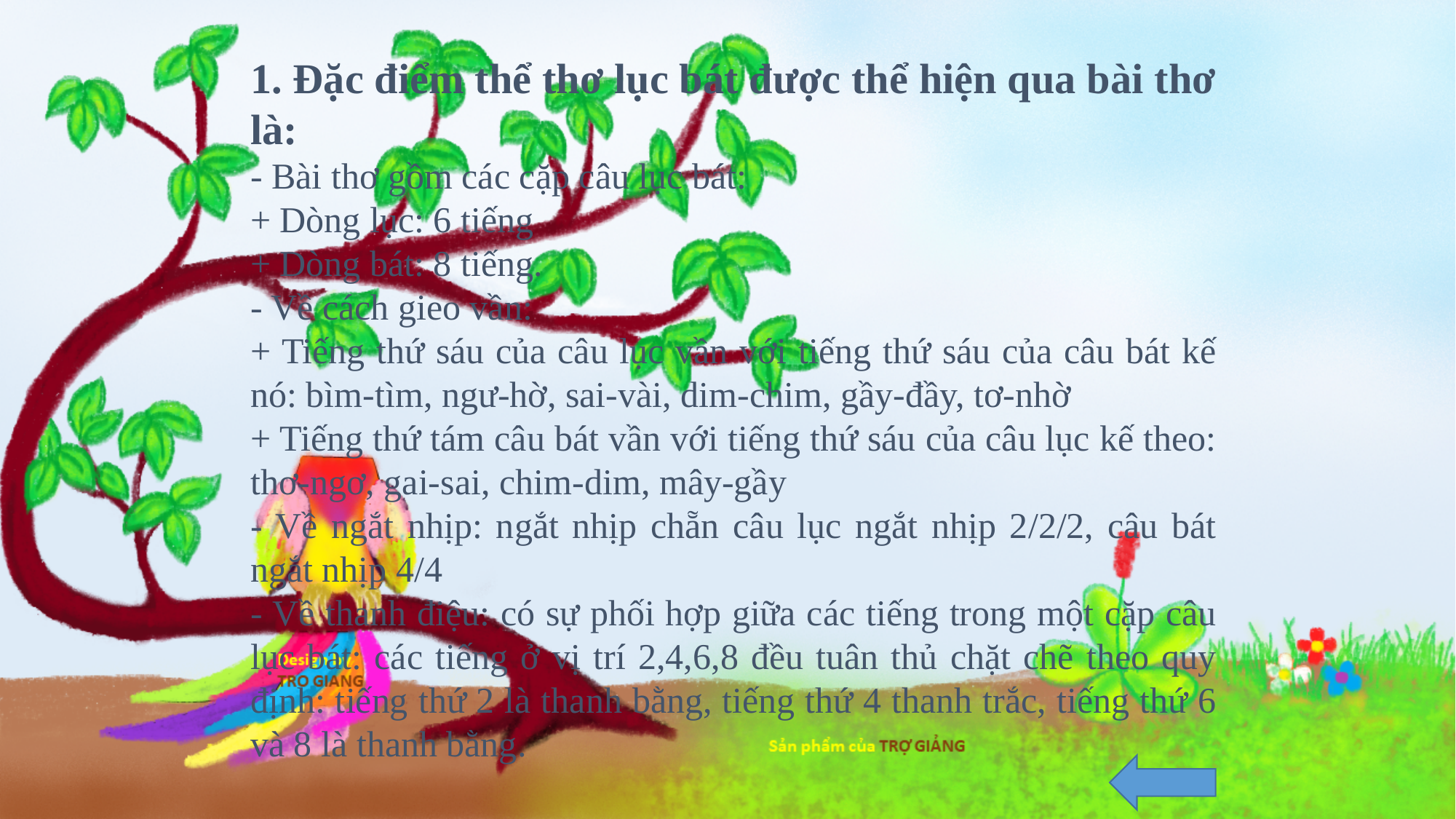

1. Đặc điểm thể thơ lục bát được thể hiện qua bài thơ là:
- Bài thơ gồm các cặp câu lục bát:
+ Dòng lục: 6 tiếng
+ Dòng bát: 8 tiếng.
- Về cách gieo vần:
+ Tiếng thứ sáu của câu lục vần với tiếng thứ sáu của câu bát kế nó: bìm-tìm, ngư-hờ, sai-vài, dim-chim, gầy-đầy, tơ-nhờ
+ Tiếng thứ tám câu bát vần với tiếng thứ sáu của câu lục kế theo: thơ-ngơ, gai-sai, chim-dim, mây-gầy
- Về ngắt nhịp: ngắt nhịp chẵn câu lục ngắt nhịp 2/2/2, câu bát ngắt nhịp 4/4
- Về thanh điệu: có sự phối hợp giữa các tiếng trong một cặp câu lục bát: các tiếng ở vị trí 2,4,6,8 đều tuân thủ chặt chẽ theo quy định: tiếng thứ 2 là thanh bằng, tiếng thứ 4 thanh trắc, tiếng thứ 6 và 8 là thanh bằng.